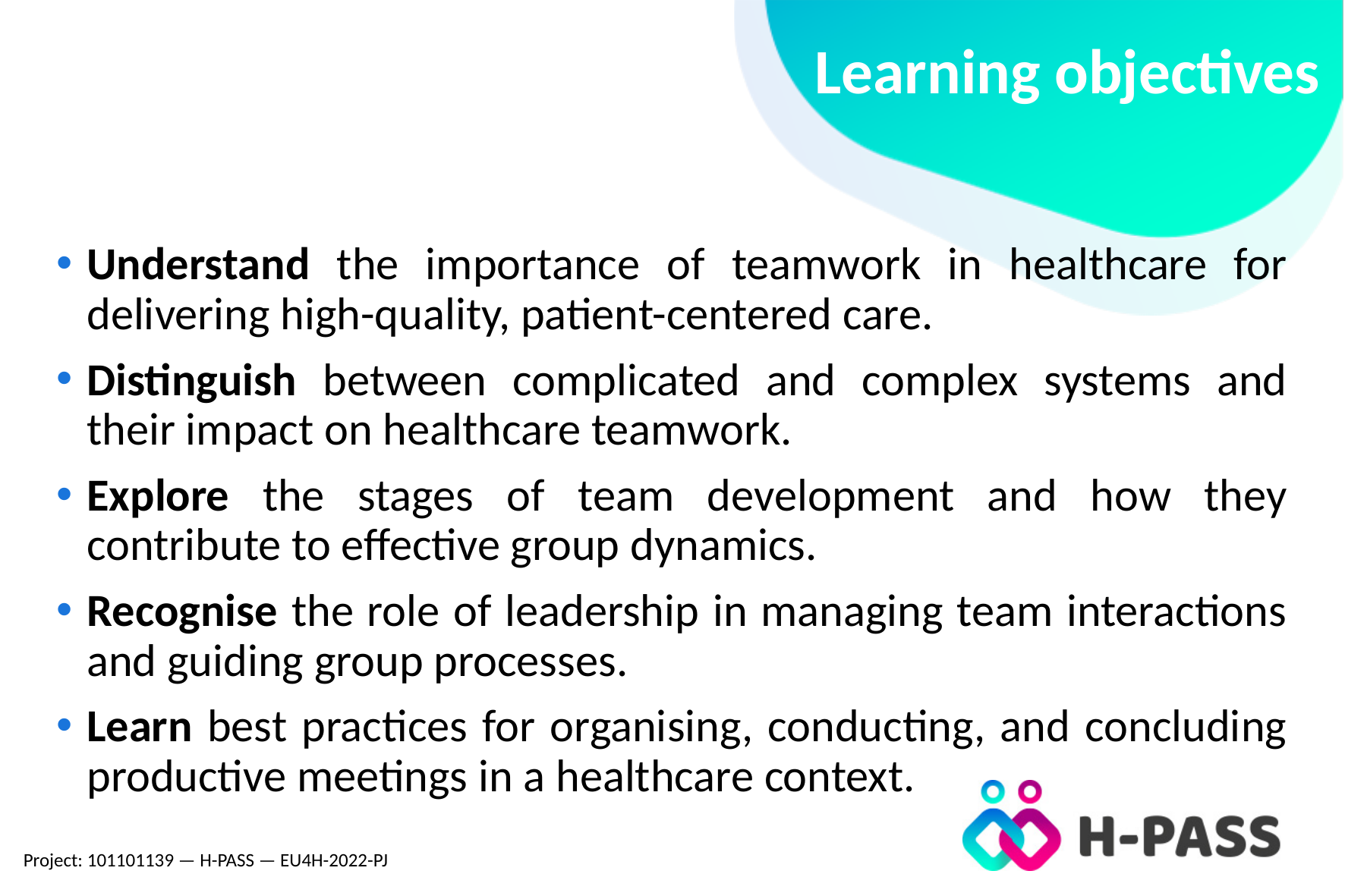

# Learning objectives
Understand the importance of teamwork in healthcare for delivering high-quality, patient-centered care.
Distinguish between complicated and complex systems and their impact on healthcare teamwork.
Explore the stages of team development and how they contribute to effective group dynamics.
Recognise the role of leadership in managing team interactions and guiding group processes.
Learn best practices for organising, conducting, and concluding productive meetings in a healthcare context.
Project: 101101139 — H-PASS — EU4H-2022-PJ